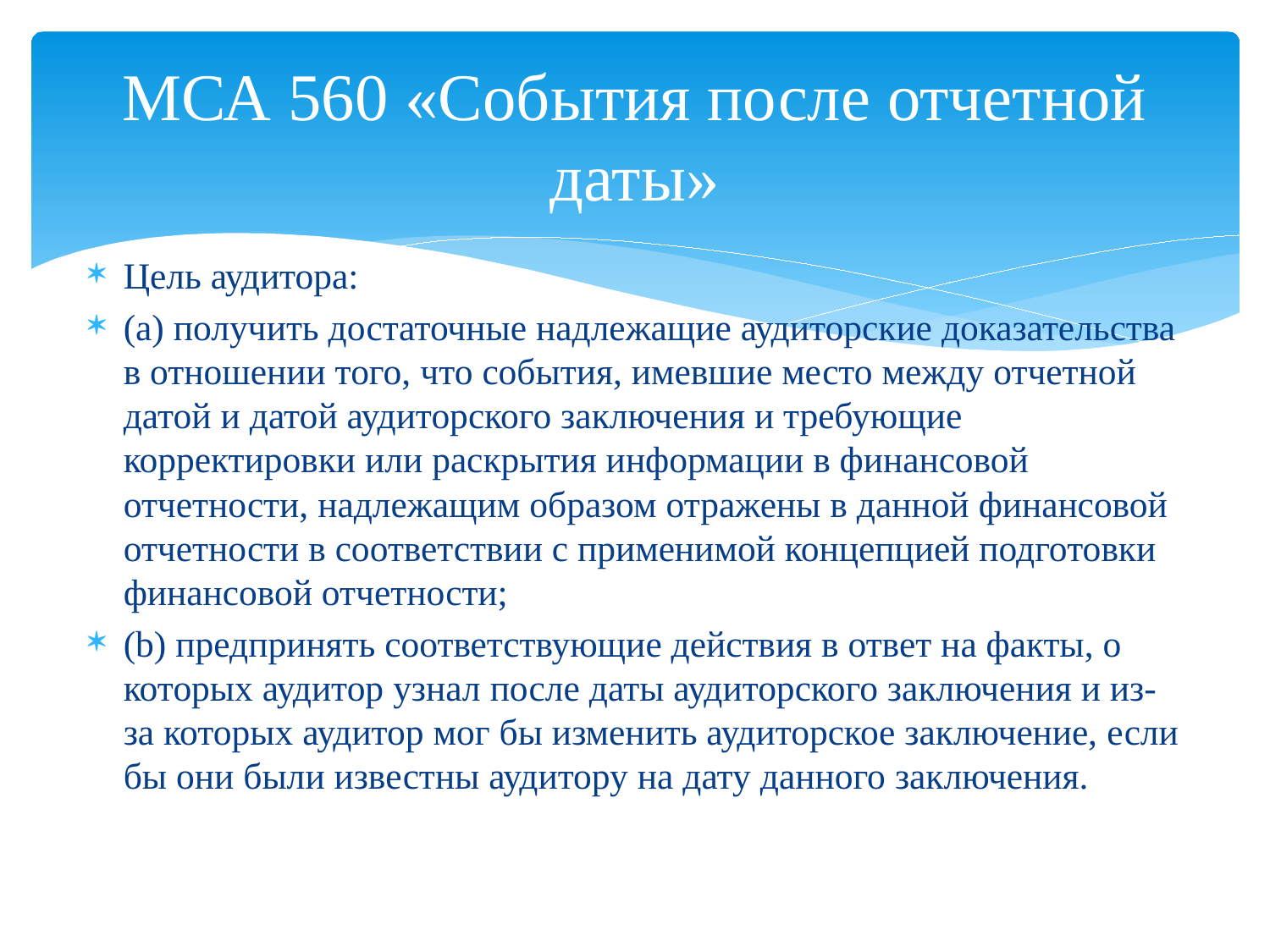

# МСА 560 «События после отчетной даты»
Цель аудитора:
(a) получить достаточные надлежащие аудиторские доказательства в отношении того, что события, имевшие место между отчетной датой и датой аудиторского заключения и требующие корректировки или раскрытия информации в финансовой отчетности, надлежащим образом отражены в данной финансовой отчетности в соответствии с применимой концепцией подготовки финансовой отчетности;
(b) предпринять соответствующие действия в ответ на факты, о которых аудитор узнал после даты аудиторского заключения и из-за которых аудитор мог бы изменить аудиторское заключение, если бы они были известны аудитору на дату данного заключения.